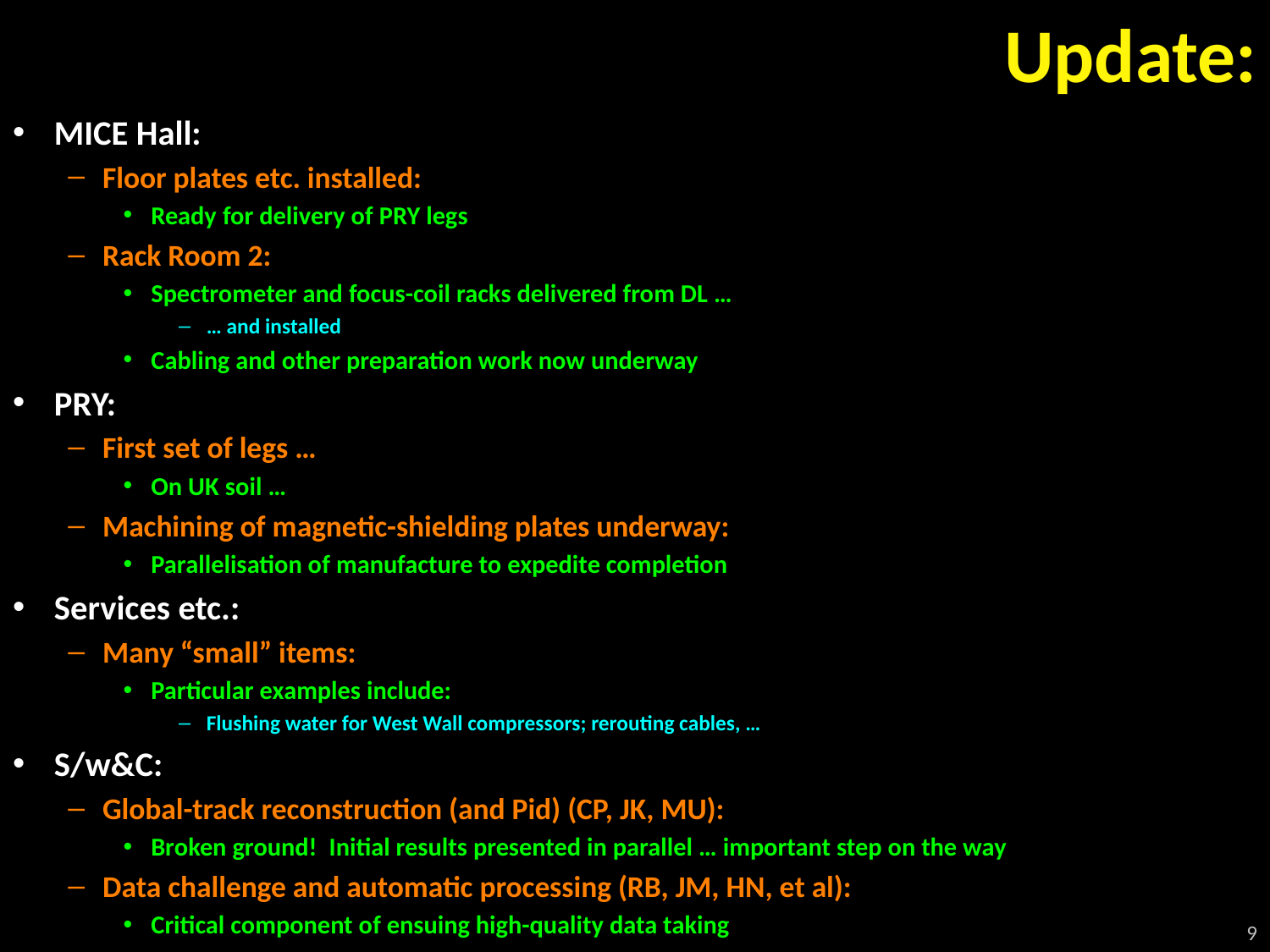

# Update:
MICE Hall:
Floor plates etc. installed:
Ready for delivery of PRY legs
Rack Room 2:
Spectrometer and focus-coil racks delivered from DL …
… and installed
Cabling and other preparation work now underway
PRY:
First set of legs …
On UK soil …
Machining of magnetic-shielding plates underway:
Parallelisation of manufacture to expedite completion
Services etc.:
Many “small” items:
Particular examples include:
Flushing water for West Wall compressors; rerouting cables, …
S/w&C:
Global-track reconstruction (and Pid) (CP, JK, MU):
Broken ground!  Initial results presented in parallel … important step on the way
Data challenge and automatic processing (RB, JM, HN, et al):
Critical component of ensuing high-quality data taking
9